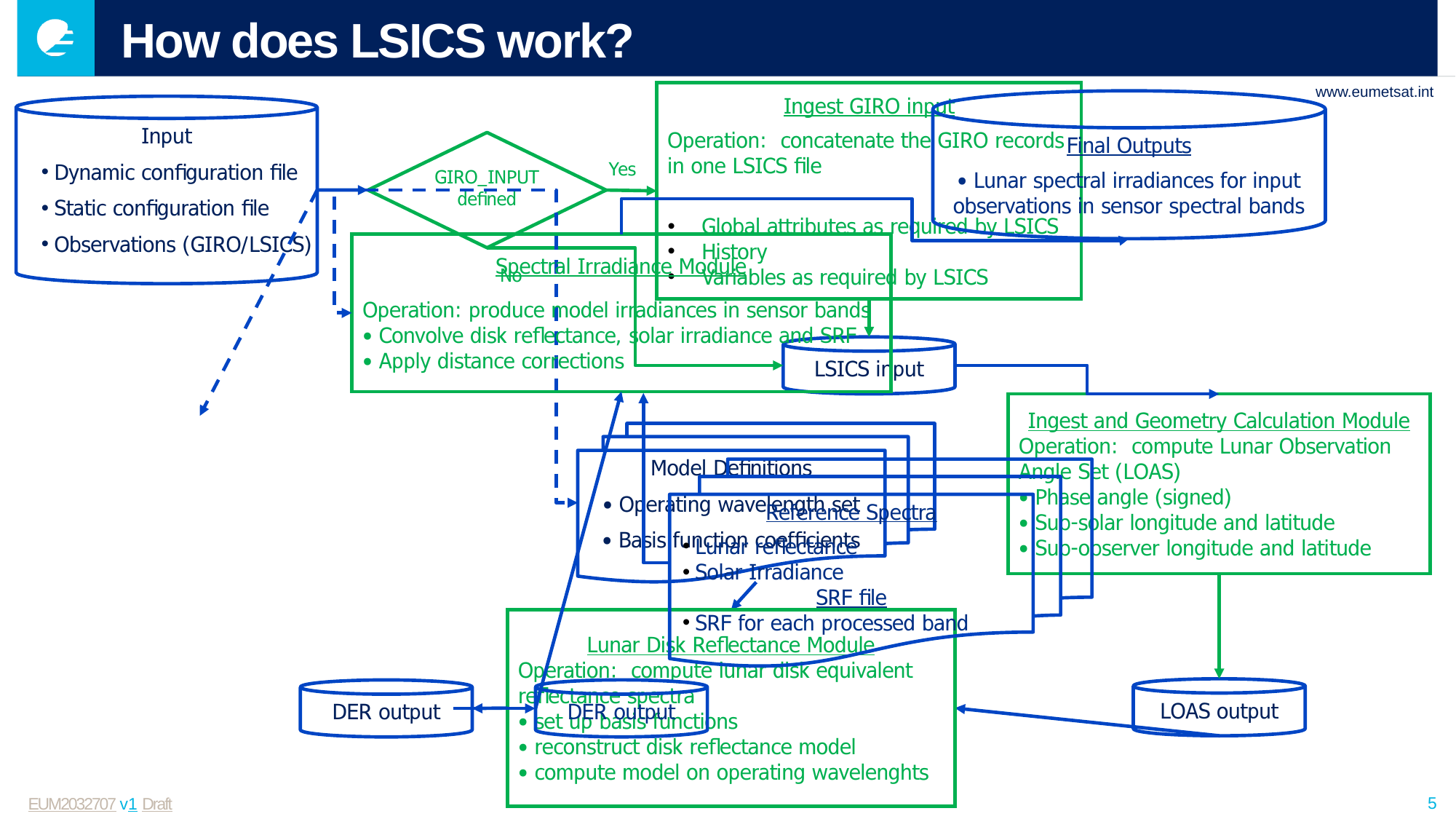

# How does LSICS work?
Ingest GIRO input
Operation:  concatenate the GIRO records in one LSICS file

Global attributes as required by LSICS
History
Variables as required by LSICS
GIRO_INPUT defined
Yes
No
LSICS input
Ingest and Geometry Calculation Module
Operation:  compute Lunar Observation Angle Set (LOAS)
• Phase angle (signed)
• Sub-solar longitude and latitude
• Sub-observer longitude and latitude
LOAS output
Final Outputs
• Lunar spectral irradiances for input observations in sensor spectral bands
Spectral Irradiance Module
Operation: produce model irradiances in sensor bands
• Convolve disk reflectance, solar irradiance and SRF
• Apply distance corrections
Reference Spectra
Lunar reflectance
Solar Irradiance
SRF file
SRF for each processed band

DER output
Input
Dynamic configuration file
Static configuration file
Observations (GIRO/LSICS)

Model Definitions
• Operating wavelength set
• Basis function coefficients

Lunar Disk Reflectance Module
Operation:  compute lunar disk equivalent reflectance spectra
• set up basis functions
• reconstruct disk reflectance model
• compute model on operating wavelenghts
DER output